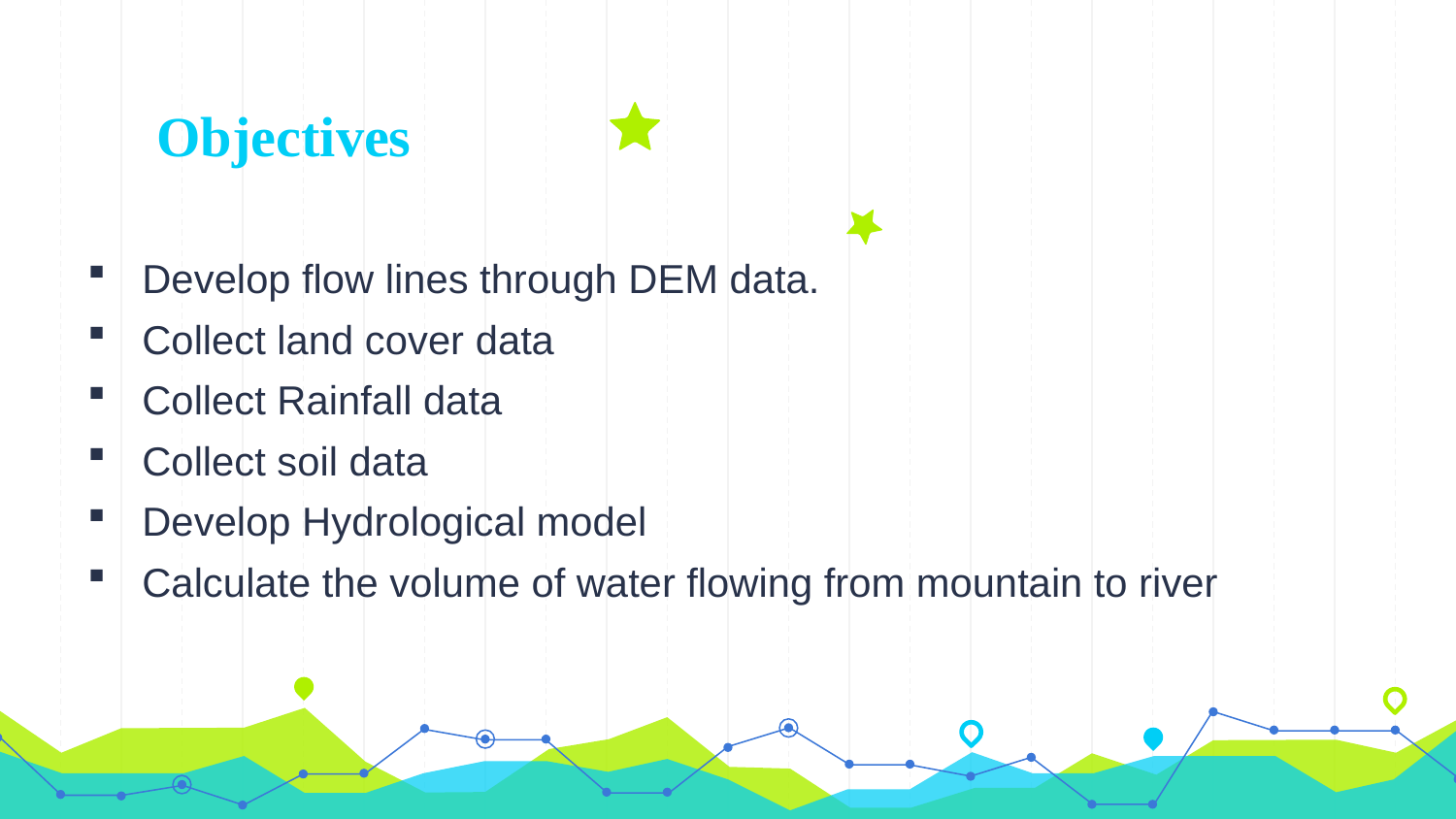

# Objectives

Develop flow lines through DEM data.
Collect land cover data
Collect Rainfall data
Collect soil data
Develop Hydrological model
Calculate the volume of water flowing from mountain to river